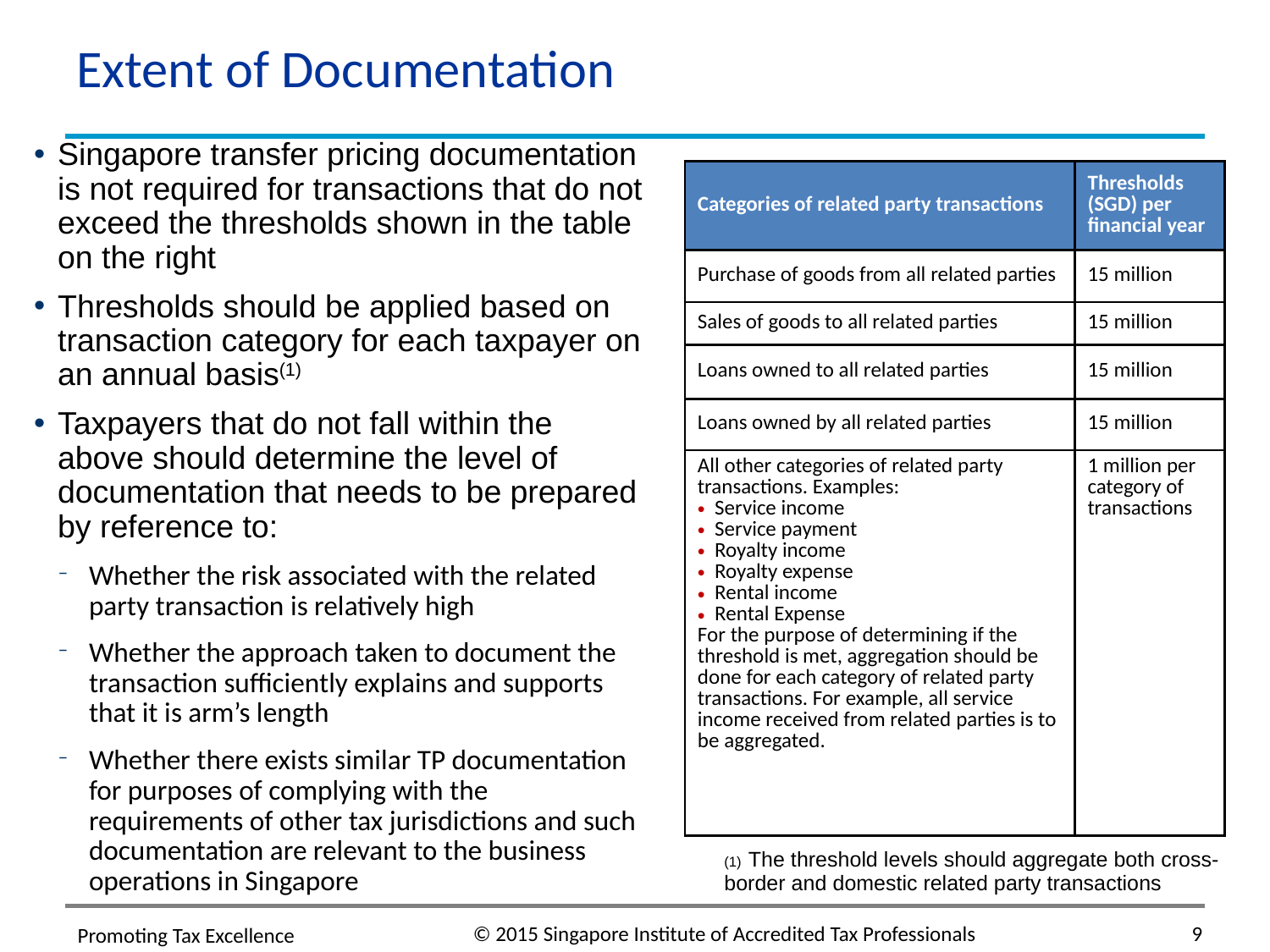

# Extent of Documentation
Singapore transfer pricing documentation is not required for transactions that do not exceed the thresholds shown in the table on the right
Thresholds should be applied based on transaction category for each taxpayer on an annual basis(1)
Taxpayers that do not fall within the above should determine the level of documentation that needs to be prepared by reference to:
Whether the risk associated with the related party transaction is relatively high
Whether the approach taken to document the transaction sufficiently explains and supports that it is arm’s length
Whether there exists similar TP documentation for purposes of complying with the requirements of other tax jurisdictions and such documentation are relevant to the business operations in Singapore
| Categories of related party transactions | Thresholds (SGD) per financial year |
| --- | --- |
| Purchase of goods from all related parties | 15 million |
| Sales of goods to all related parties | 15 million |
| Loans owned to all related parties | 15 million |
| Loans owned by all related parties | 15 million |
| All other categories of related party transactions. Examples: Service income Service payment Royalty income Royalty expense Rental income Rental Expense For the purpose of determining if the threshold is met, aggregation should be done for each category of related party transactions. For example, all service income received from related parties is to be aggregated. | 1 million per category of transactions |
(1) The threshold levels should aggregate both cross-border and domestic related party transactions